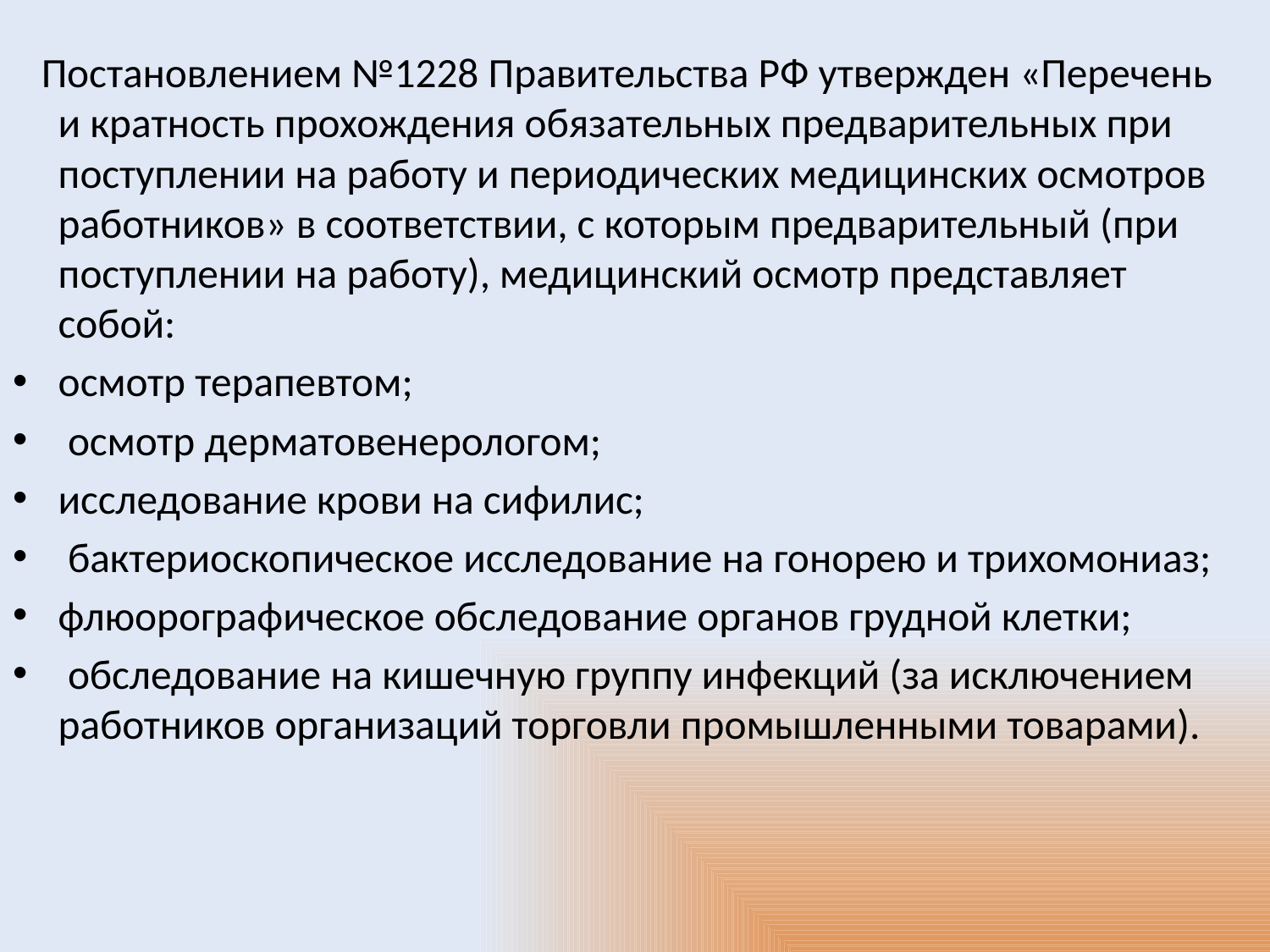

Постановлением №1228 Правительства РФ утвержден «Перечень и кратность прохождения обязательных предварительных при поступлении на работу и периодических медицинских осмотров работников» в соответствии, с которым предварительный (при поступлении на работу), медицинский осмотр представляет собой:
осмотр терапевтом;
 осмотр дерматовенерологом;
исследование крови на сифилис;
 бактериоскопическое исследование на гонорею и трихомониаз;
флюорографическое обследование органов грудной клетки;
 обследование на кишечную группу инфекций (за исключением работников организаций торговли промышленными товарами).